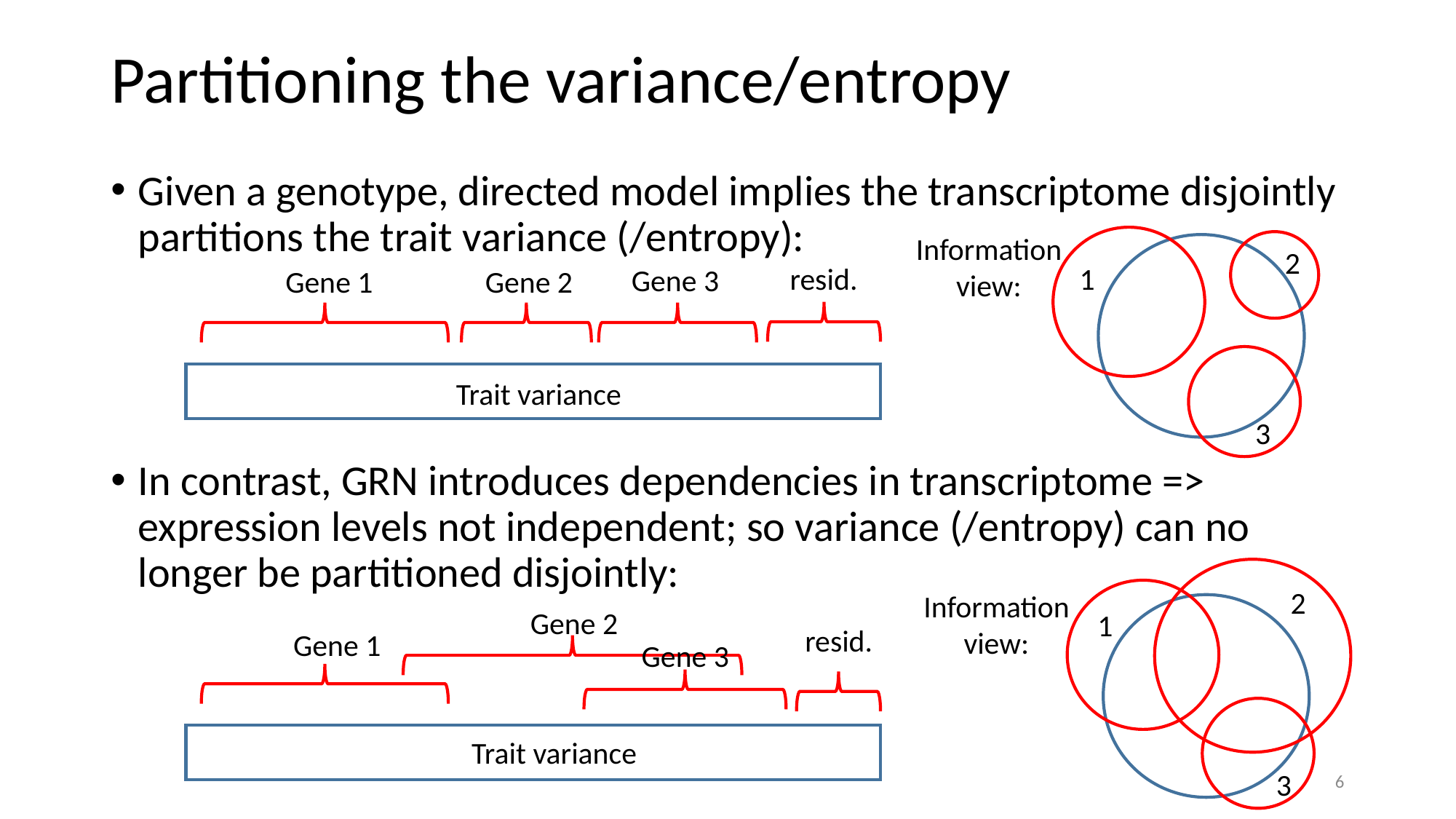

# Partitioning the variance/entropy
Given a genotype, directed model implies the transcriptome disjointly partitions the trait variance (/entropy):

In contrast, GRN introduces dependencies in transcriptome => expression levels not independent; so variance (/entropy) can no longer be partitioned disjointly:

Information view:

2

1
resid.
Gene 3
Gene 1
Gene 2

Trait variance
3

2

Information view:

Gene 2
1
resid.
Gene 1
Gene 3

Trait variance
6
3